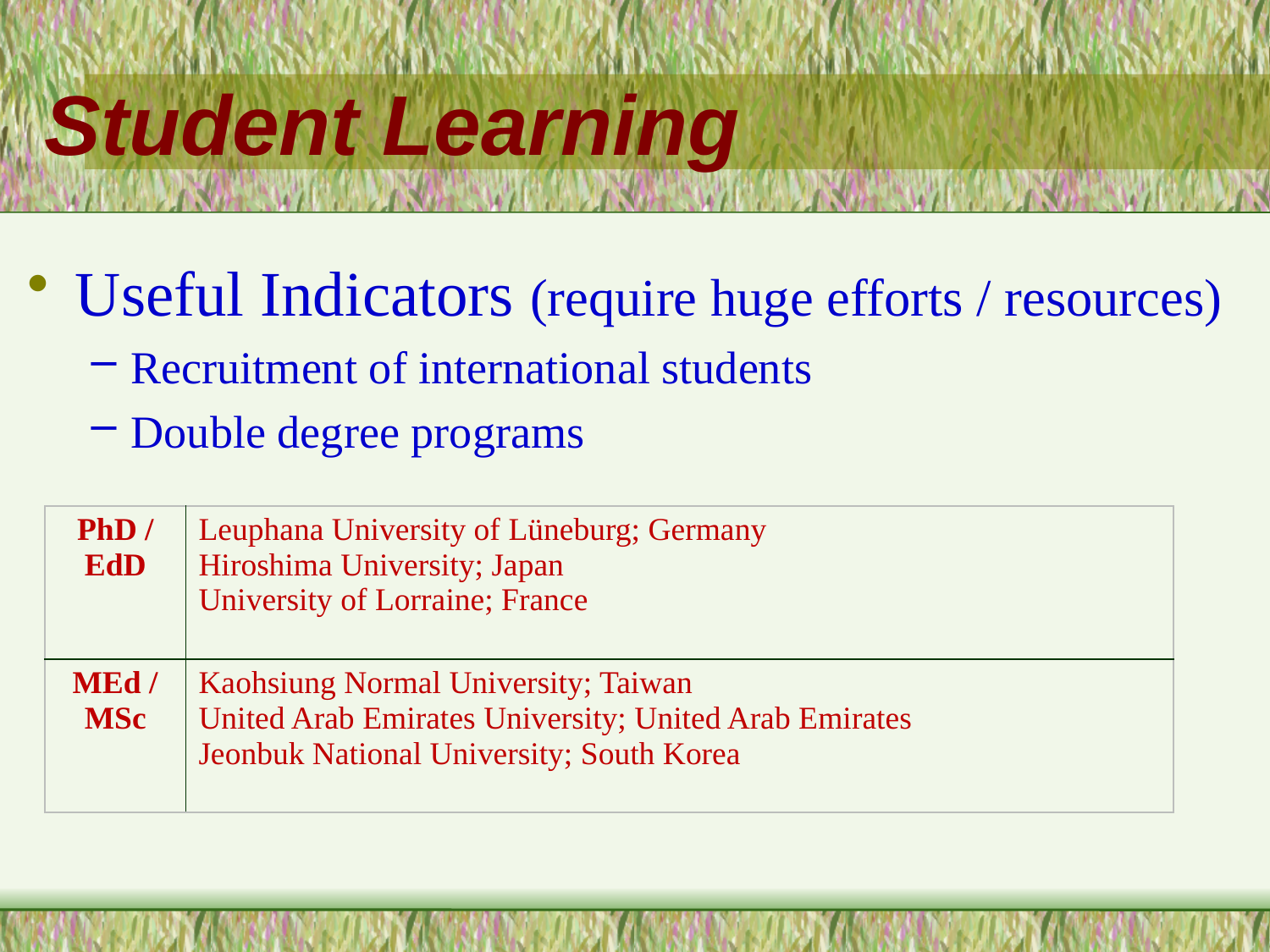

# Student Learning
Useful Indicators (require huge efforts / resources)
Recruitment of international students
Double degree programs

| PhD / EdD | Leuphana University of Lüneburg; Germany Hiroshima University; Japan University of Lorraine; France |
| --- | --- |
| MEd / MSc | Kaohsiung Normal University; Taiwan United Arab Emirates University; United Arab Emirates Jeonbuk National University; South Korea |